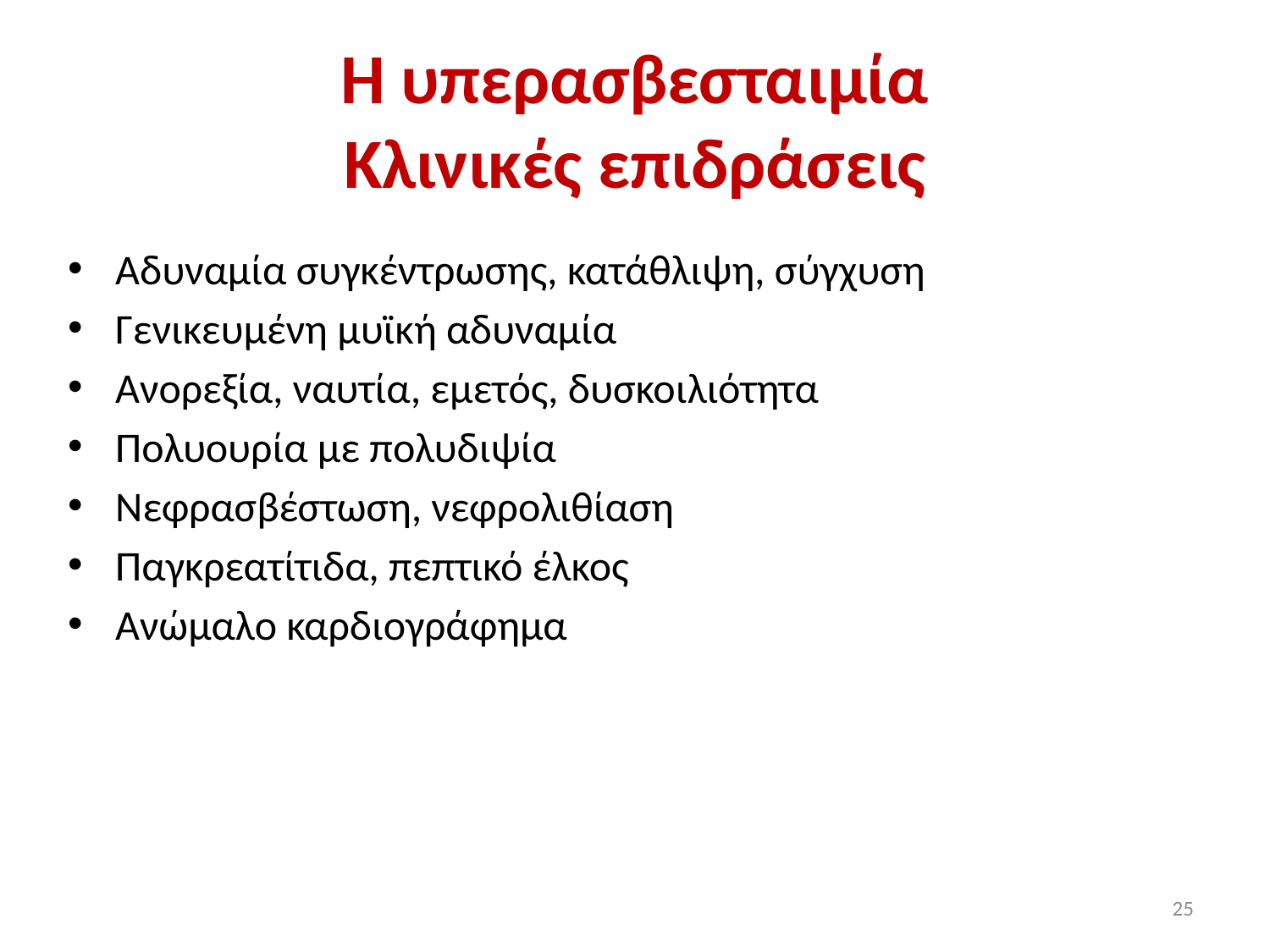

# H υπερασβεσταιμία Κλινικές επιδράσεις
Αδυναμία συγκέντρωσης, κατάθλιψη, σύγχυση
Γενικευμένη μυϊκή αδυναμία
Ανορεξία, ναυτία, εμετός, δυσκοιλιότητα
Πολυουρία με πολυδιψία
Νεφρασβέστωση, νεφρολιθίαση
Παγκρεατίτιδα, πεπτικό έλκος
Ανώμαλο καρδιογράφημα

25